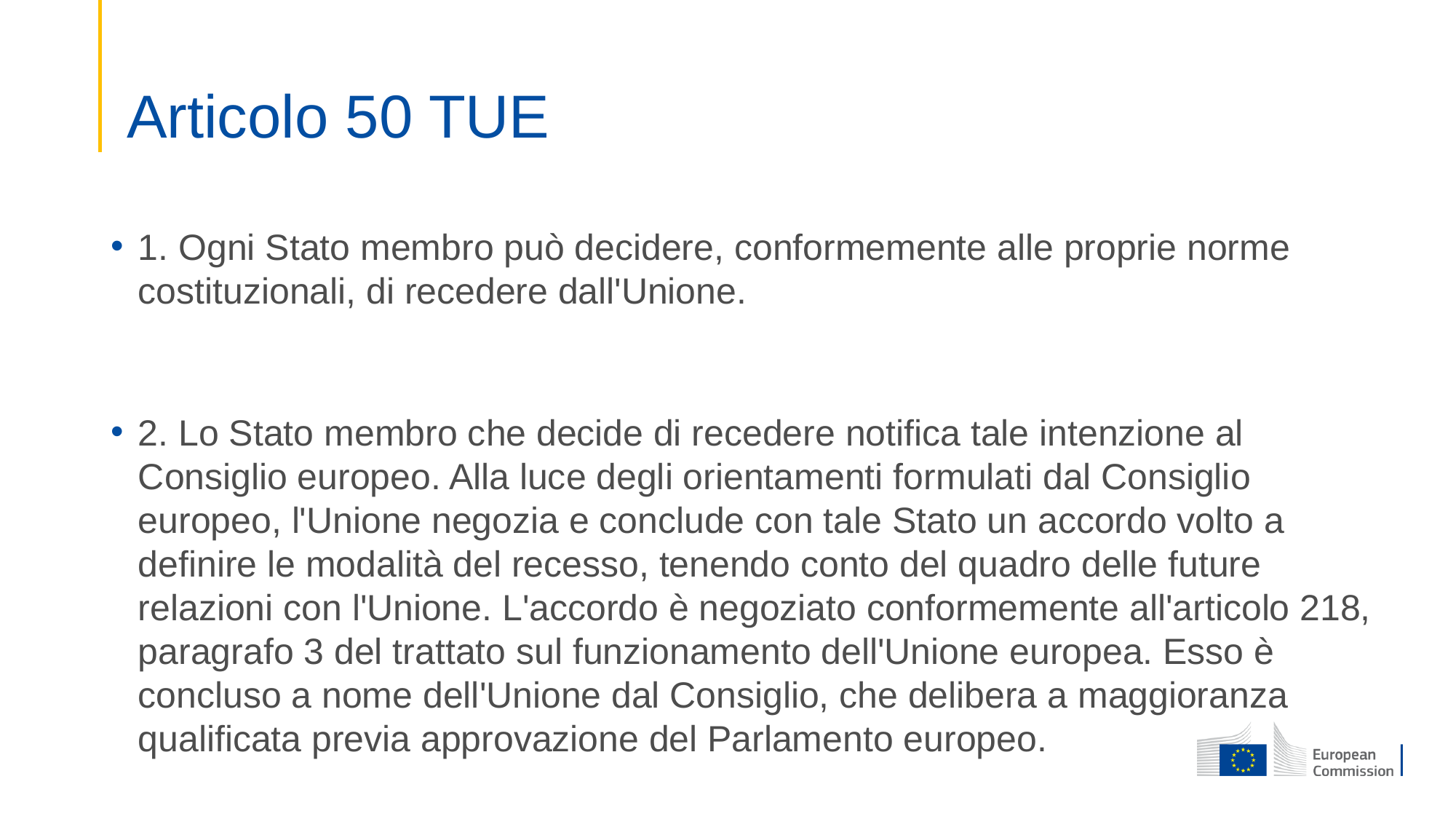

# Articolo 50 TUE
1. Ogni Stato membro può decidere, conformemente alle proprie norme costituzionali, di recedere dall'Unione.

2. Lo Stato membro che decide di recedere notifica tale intenzione al Consiglio europeo. Alla luce degli orientamenti formulati dal Consiglio europeo, l'Unione negozia e conclude con tale Stato un accordo volto a definire le modalità del recesso, tenendo conto del quadro delle future relazioni con l'Unione. L'accordo è negoziato conformemente all'articolo 218, paragrafo 3 del trattato sul funzionamento dell'Unione europea. Esso è concluso a nome dell'Unione dal Consiglio, che delibera a maggioranza qualificata previa approvazione del Parlamento europeo.